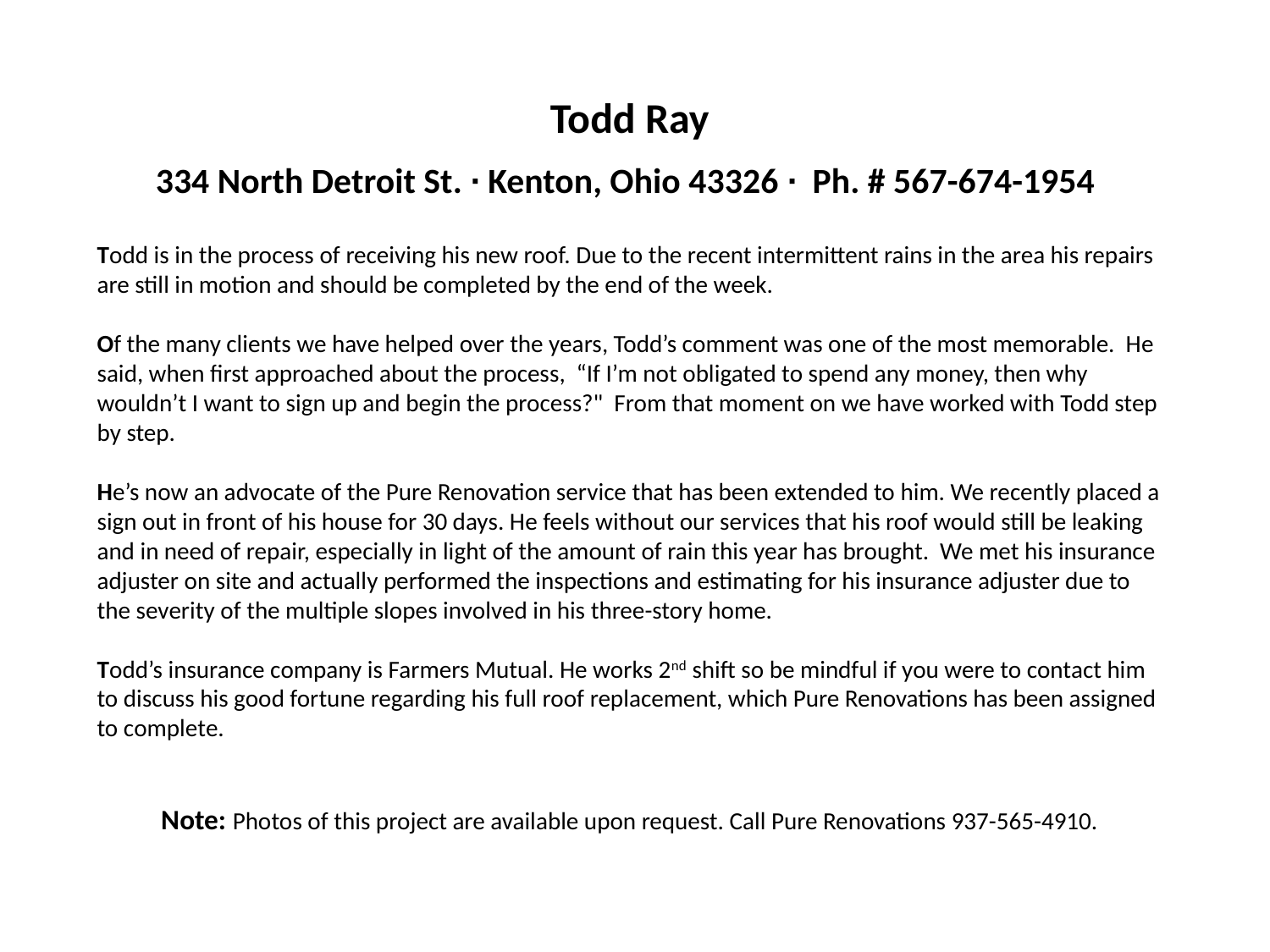

Todd Ray

334 North Detroit St. ∙ Kenton, Ohio 43326 ∙  Ph. # 567-674-1954

Todd is in the process of receiving his new roof. Due to the recent intermittent rains in the area his repairs are still in motion and should be completed by the end of the week.

Of the many clients we have helped over the years, Todd’s comment was one of the most memorable.  He said, when first approached about the process,  “If I’m not obligated to spend any money, then why wouldn’t I want to sign up and begin the process?"  From that moment on we have worked with Todd step by step.

He’s now an advocate of the Pure Renovation service that has been extended to him. We recently placed a sign out in front of his house for 30 days. He feels without our services that his roof would still be leaking and in need of repair, especially in light of the amount of rain this year has brought.  We met his insurance adjuster on site and actually performed the inspections and estimating for his insurance adjuster due to the severity of the multiple slopes involved in his three-story home.

Todd’s insurance company is Farmers Mutual. He works 2nd shift so be mindful if you were to contact him to discuss his good fortune regarding his full roof replacement, which Pure Renovations has been assigned to complete.

Note: Photos of this project are available upon request. Call Pure Renovations 937-565-4910.